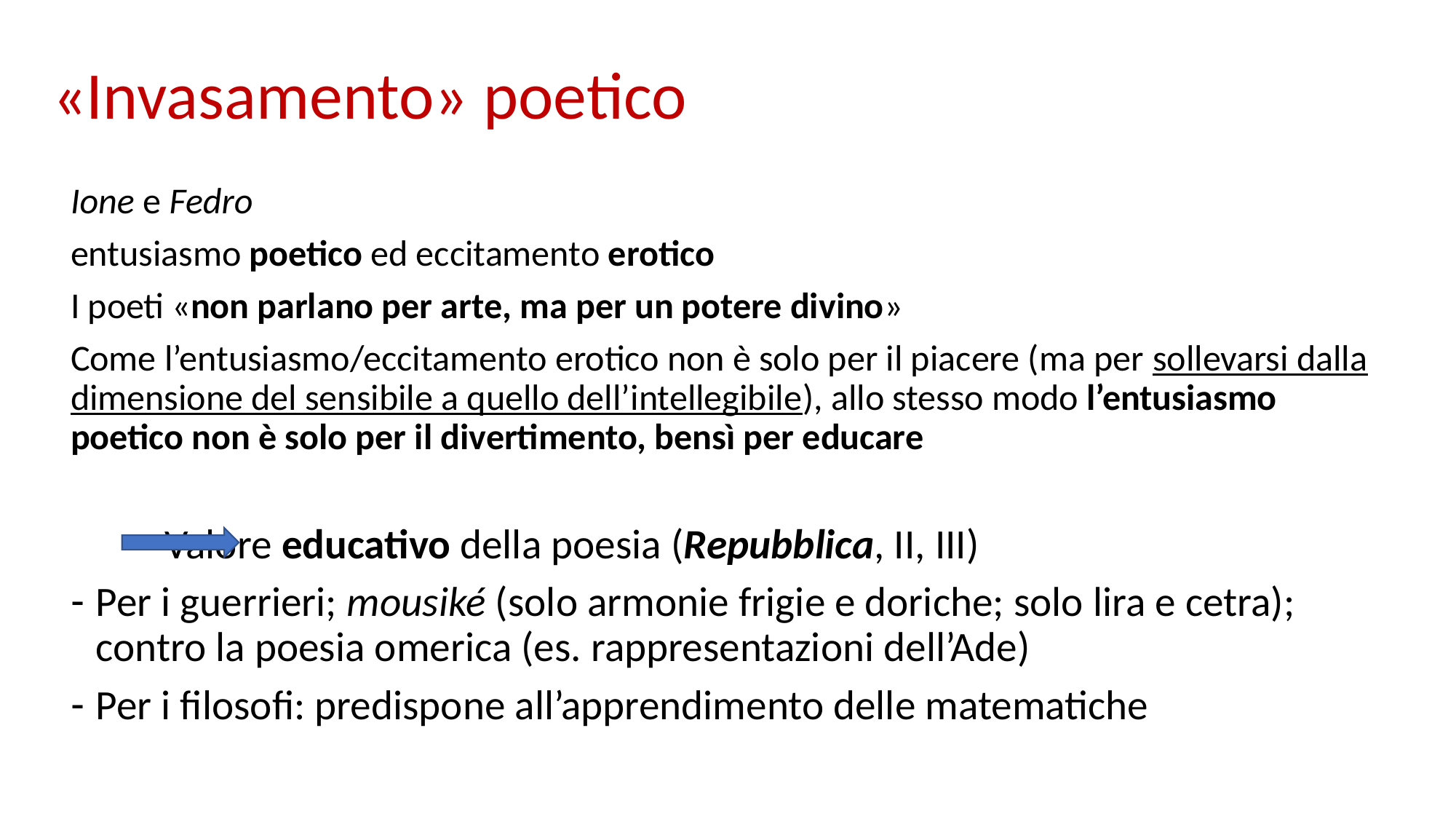

# «Invasamento» poetico
Ione e Fedro
entusiasmo poetico ed eccitamento erotico
I poeti «non parlano per arte, ma per un potere divino»
Come l’entusiasmo/eccitamento erotico non è solo per il piacere (ma per sollevarsi dalla dimensione del sensibile a quello dell’intellegibile), allo stesso modo l’entusiasmo poetico non è solo per il divertimento, bensì per educare

		Valore educativo della poesia (Repubblica, II, III)
Per i guerrieri; mousiké (solo armonie frigie e doriche; solo lira e cetra); contro la poesia omerica (es. rappresentazioni dell’Ade)
Per i filosofi: predispone all’apprendimento delle matematiche